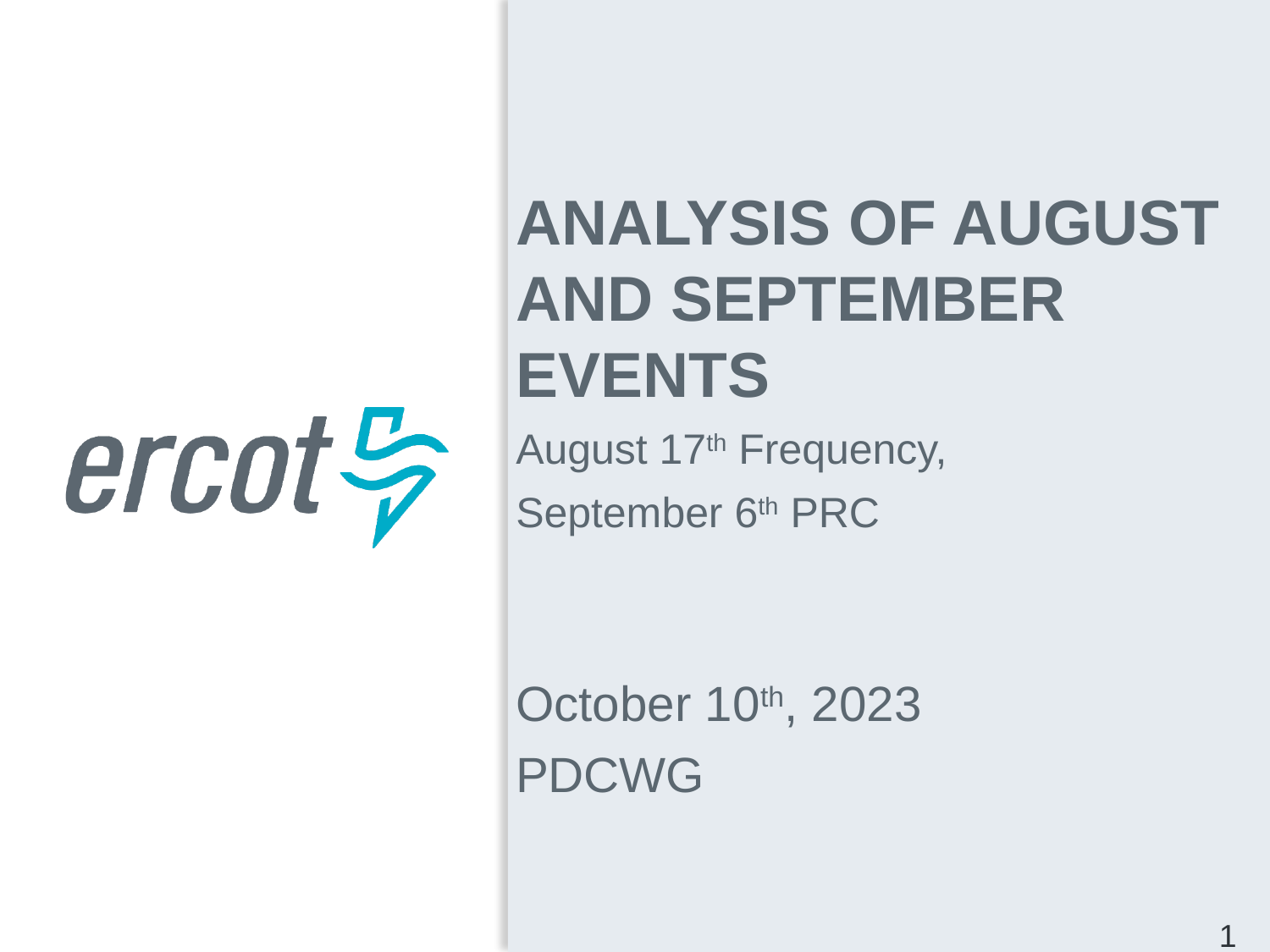

Analysis Of August and September Events
August 17th Frequency,
September 6th PRC
October 10th, 2023
PDCWG
1